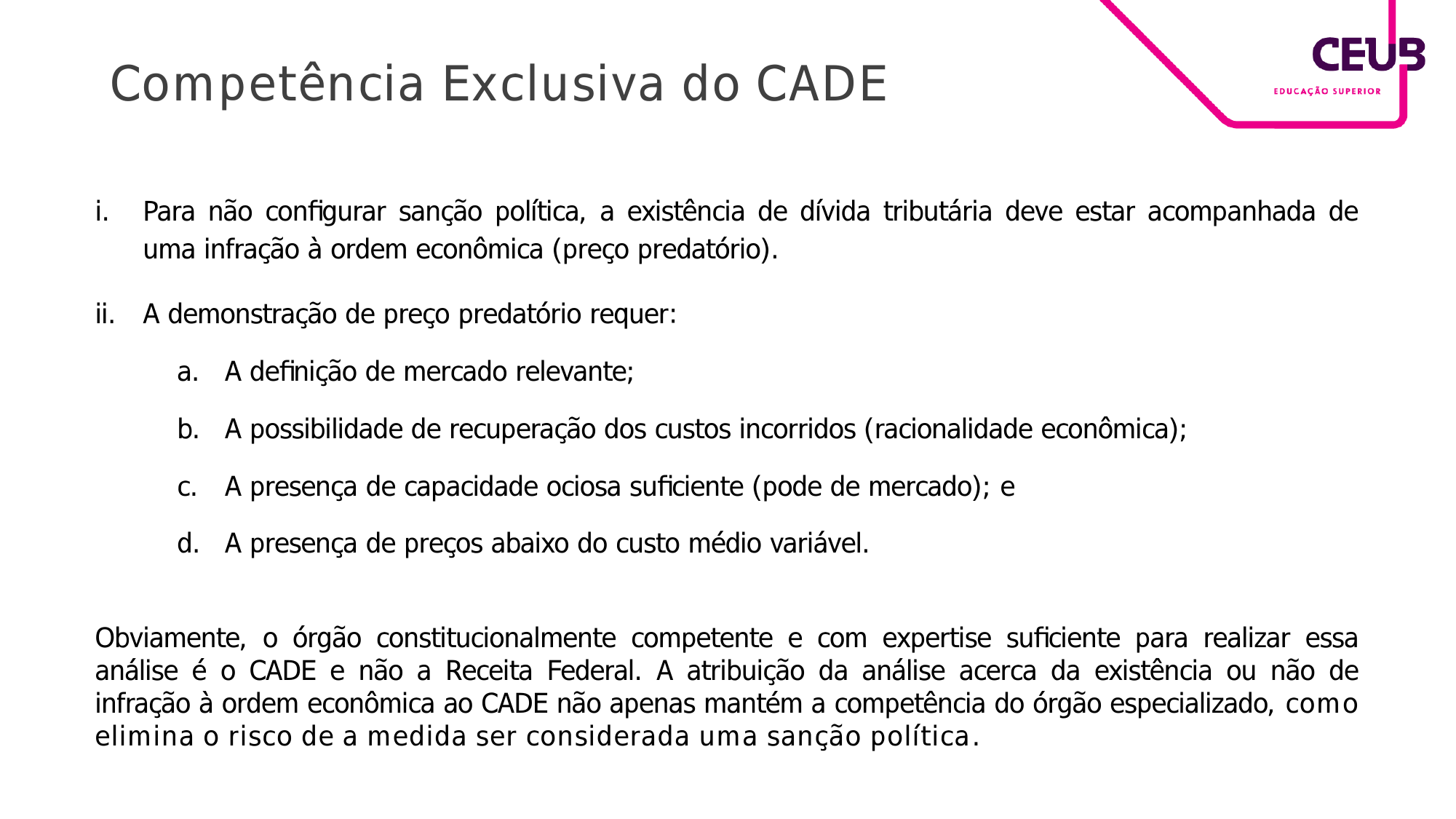

# Competência Exclusiva do CADE
Para não configurar sanção política, a existência de dívida tributária deve estar acompanhada de uma infração à ordem econômica (preço predatório).
A demonstração de preço predatório requer:
A definição de mercado relevante;
A possibilidade de recuperação dos custos incorridos (racionalidade econômica);
A presença de capacidade ociosa suficiente (pode de mercado); e
A presença de preços abaixo do custo médio variável.

Obviamente, o órgão constitucionalmente competente e com expertise suficiente para realizar essa análise é o CADE e não a Receita Federal. A atribuição da análise acerca da existência ou não de infração à ordem econômica ao CADE não apenas mantém a competência do órgão especializado, como elimina o risco de a medida ser considerada uma sanção política.